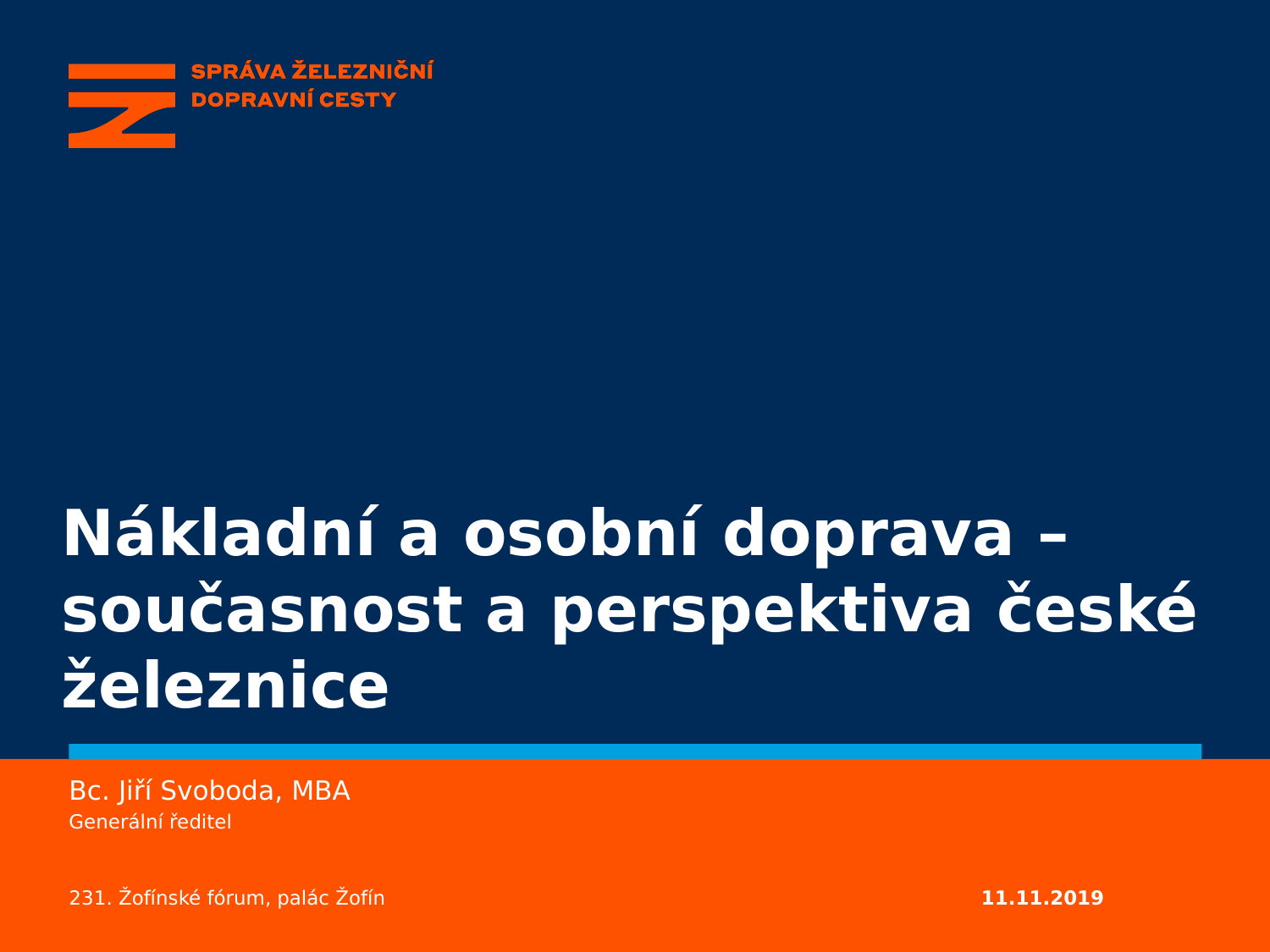

# Nákladní a osobní doprava – současnost a perspektiva české železnice
Bc. Jiří Svoboda, MBA
Generální ředitel
231. Žofínské fórum, palác Žofín                                                                                                 11.11.2019